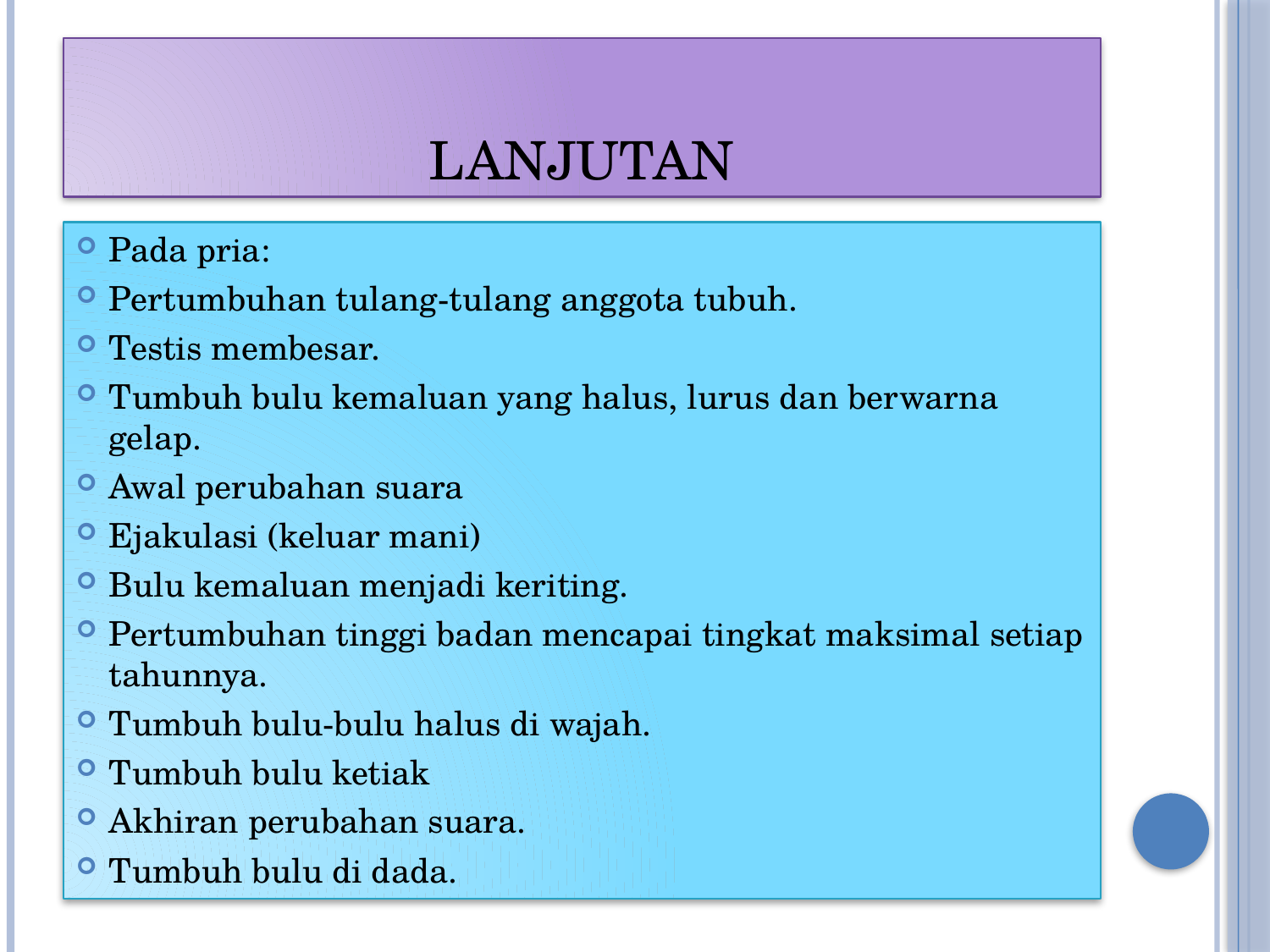

# lanjutan
Pada pria:
Pertumbuhan tulang-tulang anggota tubuh.
Testis membesar.
Tumbuh bulu kemaluan yang halus, lurus dan berwarna gelap.
Awal perubahan suara
Ejakulasi (keluar mani)
Bulu kemaluan menjadi keriting.
Pertumbuhan tinggi badan mencapai tingkat maksimal setiap tahunnya.
Tumbuh bulu-bulu halus di wajah.
Tumbuh bulu ketiak
Akhiran perubahan suara.
Tumbuh bulu di dada.